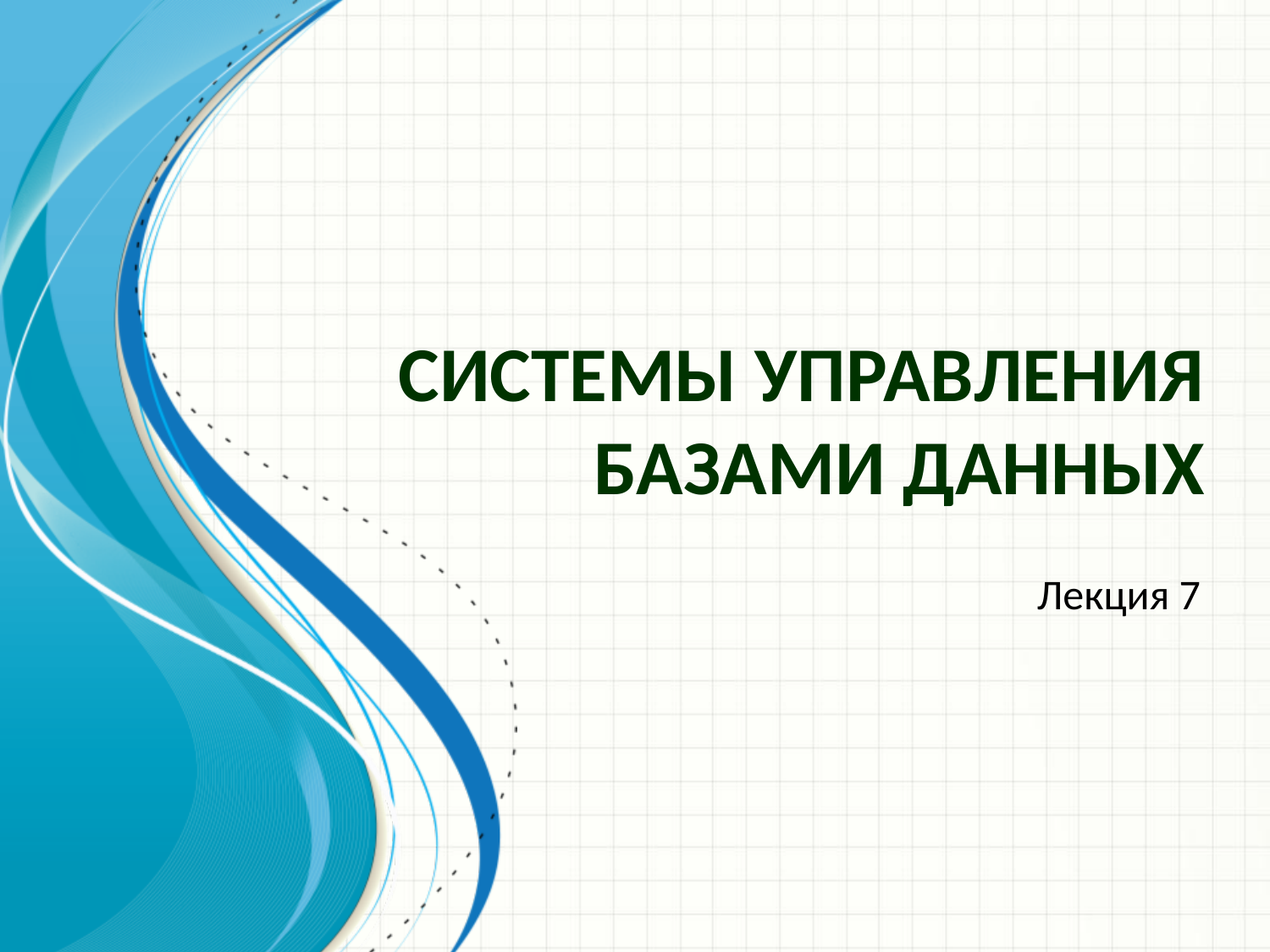

# СИСТЕМЫ УПРАВЛЕНИЯ БАЗАМИ ДАННЫХ
Лекция 7